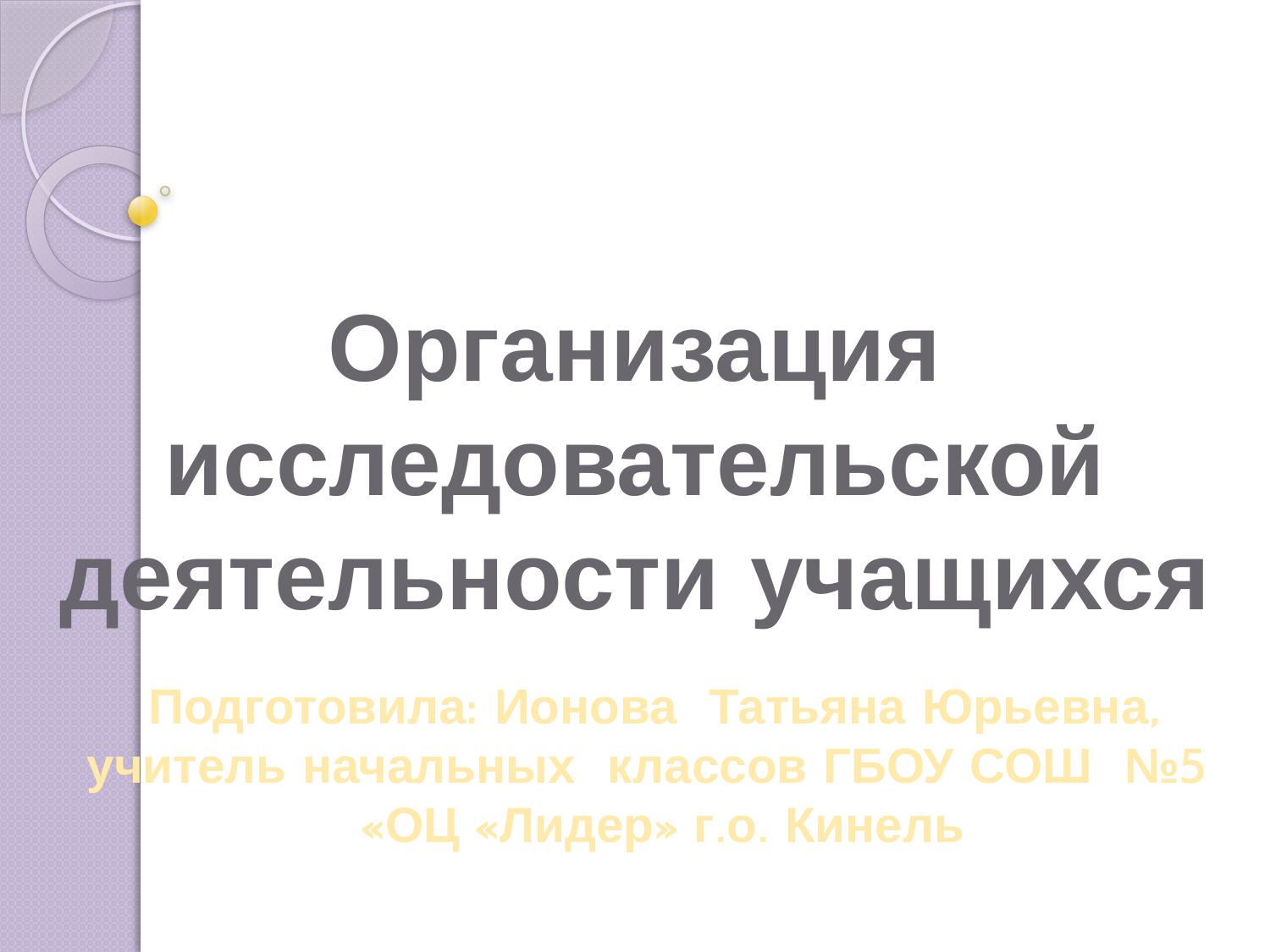

# Организация исследовательской деятельности учащихся
Подготовила: Ионова  Татьяна Юрьевна,
учитель начальных  классов ГБОУ СОШ  №5
 «ОЦ «Лидер» г.о. Кинель